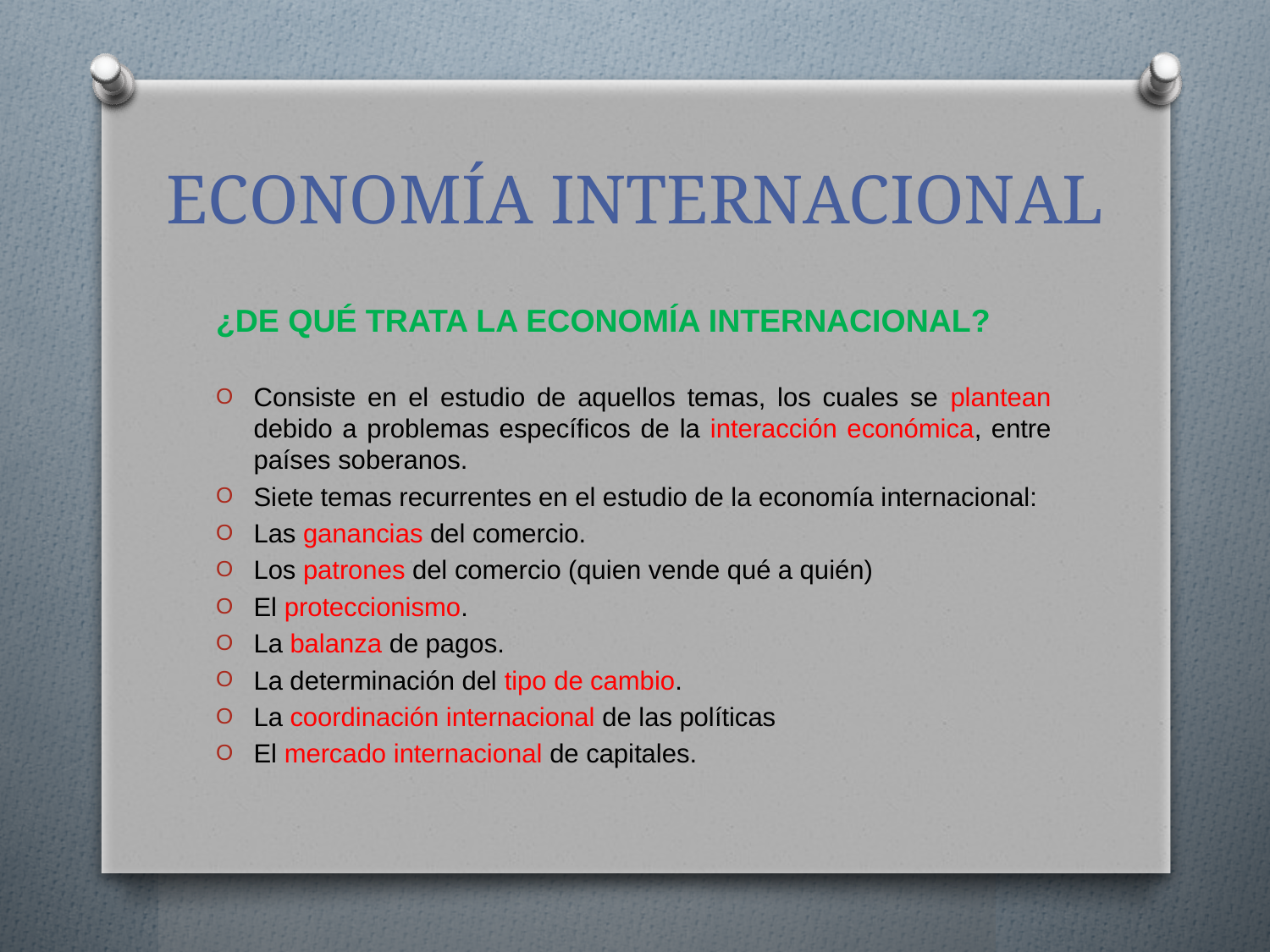

# ECONOMÍA INTERNACIONAL
¿DE QUÉ TRATA LA ECONOMÍA INTERNACIONAL?

Consiste en el estudio de aquellos temas, los cuales se plantean debido a problemas específicos de la interacción económica, entre países soberanos.
Siete temas recurrentes en el estudio de la economía internacional:
Las ganancias del comercio.
Los patrones del comercio (quien vende qué a quién)
El proteccionismo.
La balanza de pagos.
La determinación del tipo de cambio.
La coordinación internacional de las políticas
El mercado internacional de capitales.